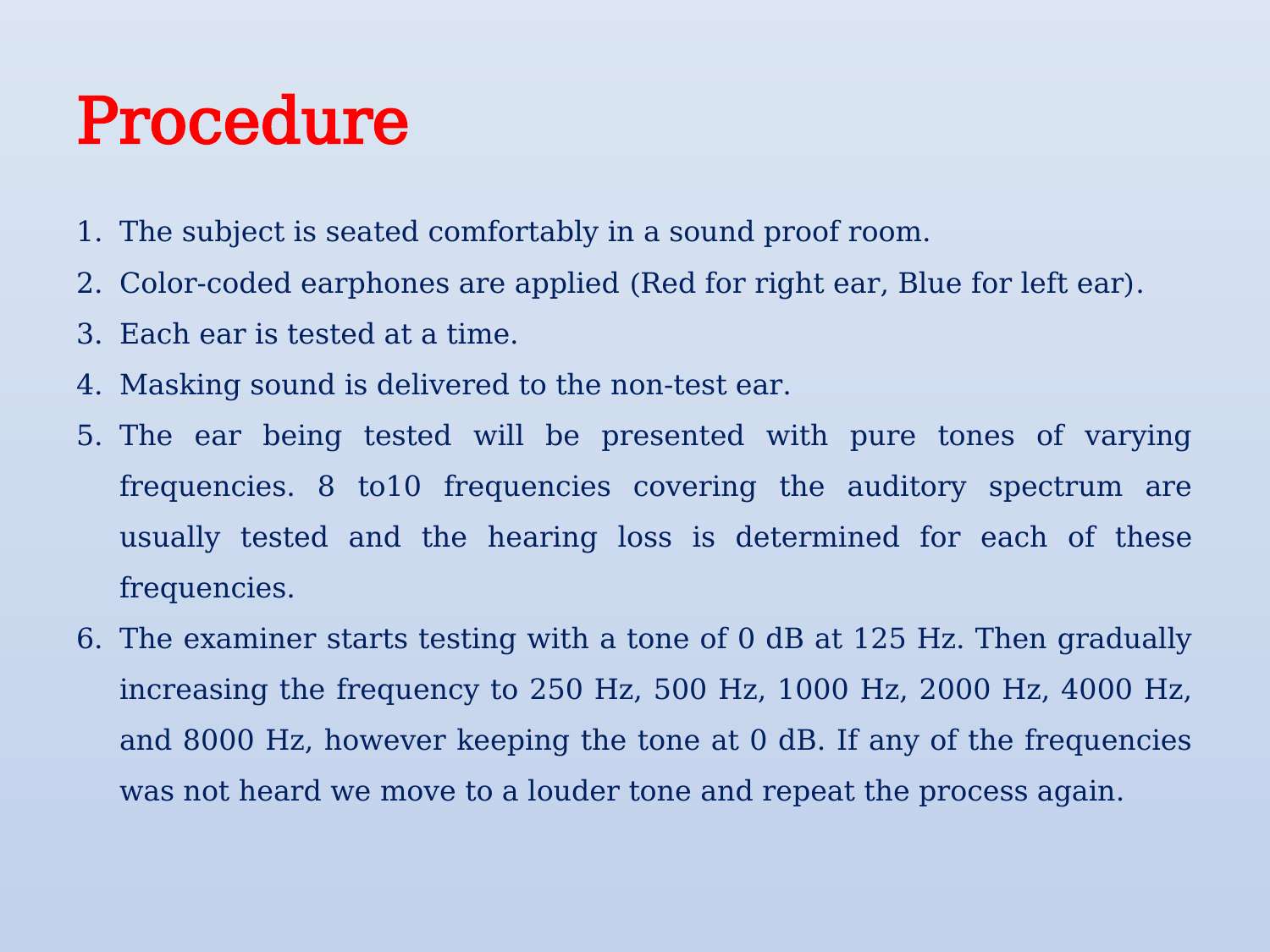

# Procedure
The subject is seated comfortably in a sound proof room.
Color-coded earphones are applied (Red for right ear, Blue for left ear).
Each ear is tested at a time.
Masking sound is delivered to the non-test ear.
The ear being tested will be presented with pure tones of varying frequencies. 8 to10 frequencies covering the auditory spectrum are usually tested and the hearing loss is determined for each of these frequencies.
The examiner starts testing with a tone of 0 dB at 125 Hz. Then gradually increasing the frequency to 250 Hz, 500 Hz, 1000 Hz, 2000 Hz, 4000 Hz, and 8000 Hz, however keeping the tone at 0 dB. If any of the frequencies was not heard we move to a louder tone and repeat the process again.